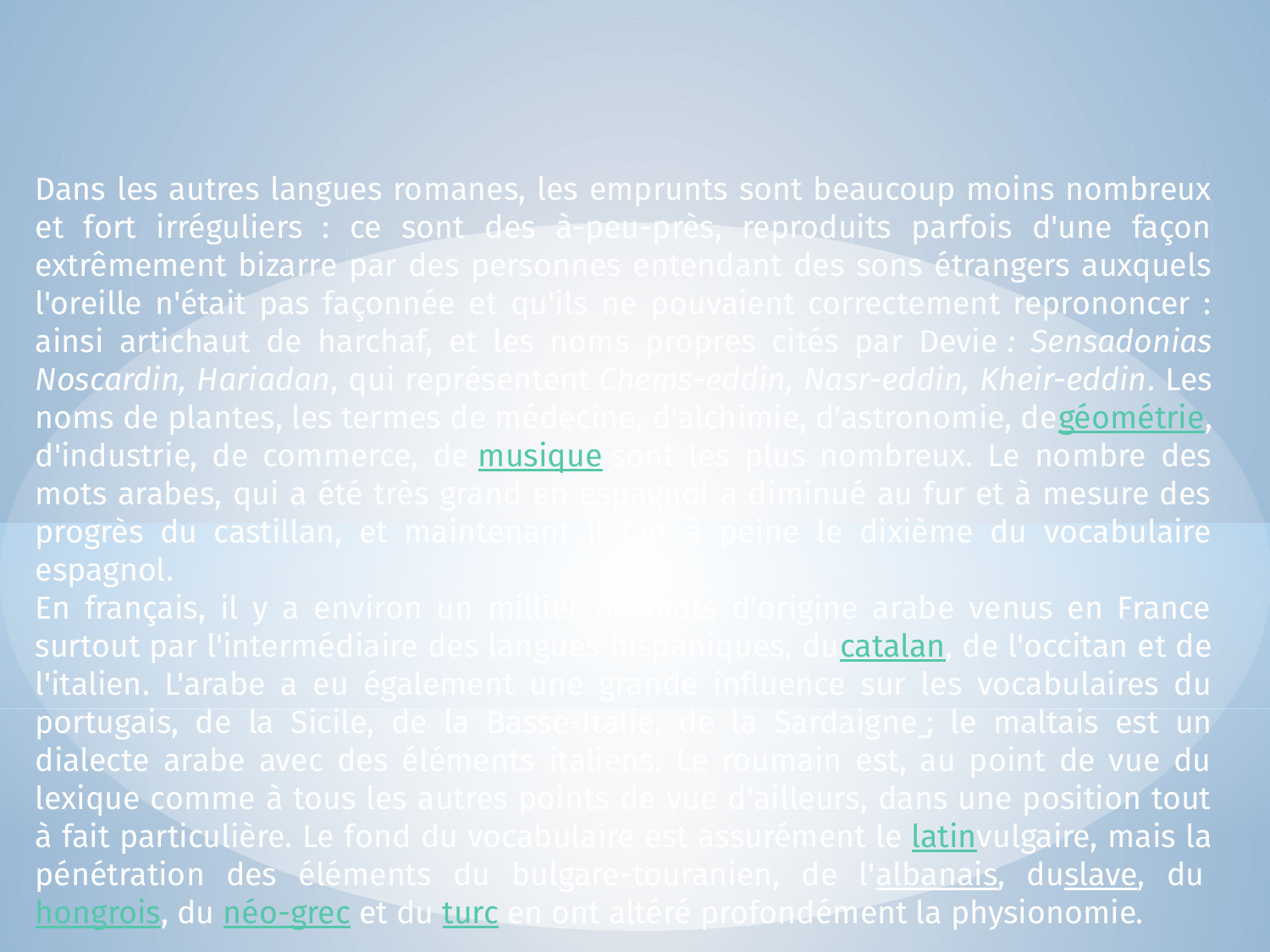

Dans les autres langues romanes, les emprunts sont beaucoup moins nombreux et fort irréguliers : ce sont des à-peu-près, reproduits parfois d'une façon extrêmement bizarre par des personnes entendant des sons étrangers auxquels l'oreille n'était pas façonnée et qu'ils ne pouvaient correctement reprononcer : ainsi artichaut de harchaf, et les noms propres cités par Devie : Sensadonias Noscardin, Hariadan, qui représentent Chems-eddin, Nasr-eddin, Kheir-eddin. Les noms de plantes, les termes de médecine, d'alchimie, d'astronomie, degéométrie, d'industrie, de commerce, de musique sont les plus nombreux. Le nombre des mots arabes, qui a été très grand en espagnol a diminué au fur et à mesure des progrès du castillan, et maintenant il fait à peine le dixième du vocabulaire espagnol.
En français, il y a environ un millier de mots d'origine arabe venus en France surtout par l'intermédiaire des langues hispaniques, ducatalan, de l'occitan et de l'italien. L'arabe a eu également une grande influence sur les vocabulaires du portugais, de la Sicile, de la Basse-Italie, de la Sardaigne ; le maltais est un dialecte arabe avec des éléments italiens. Le roumain est, au point de vue du lexique comme à tous les autres points de vue d'ailleurs, dans une position tout à fait particulière. Le fond du vocabulaire est assurément le latinvulgaire, mais la pénétration des éléments du bulgare-touranien, de l'albanais, duslave, du hongrois, du néo-grec et du turc en ont altéré profondément la physionomie.